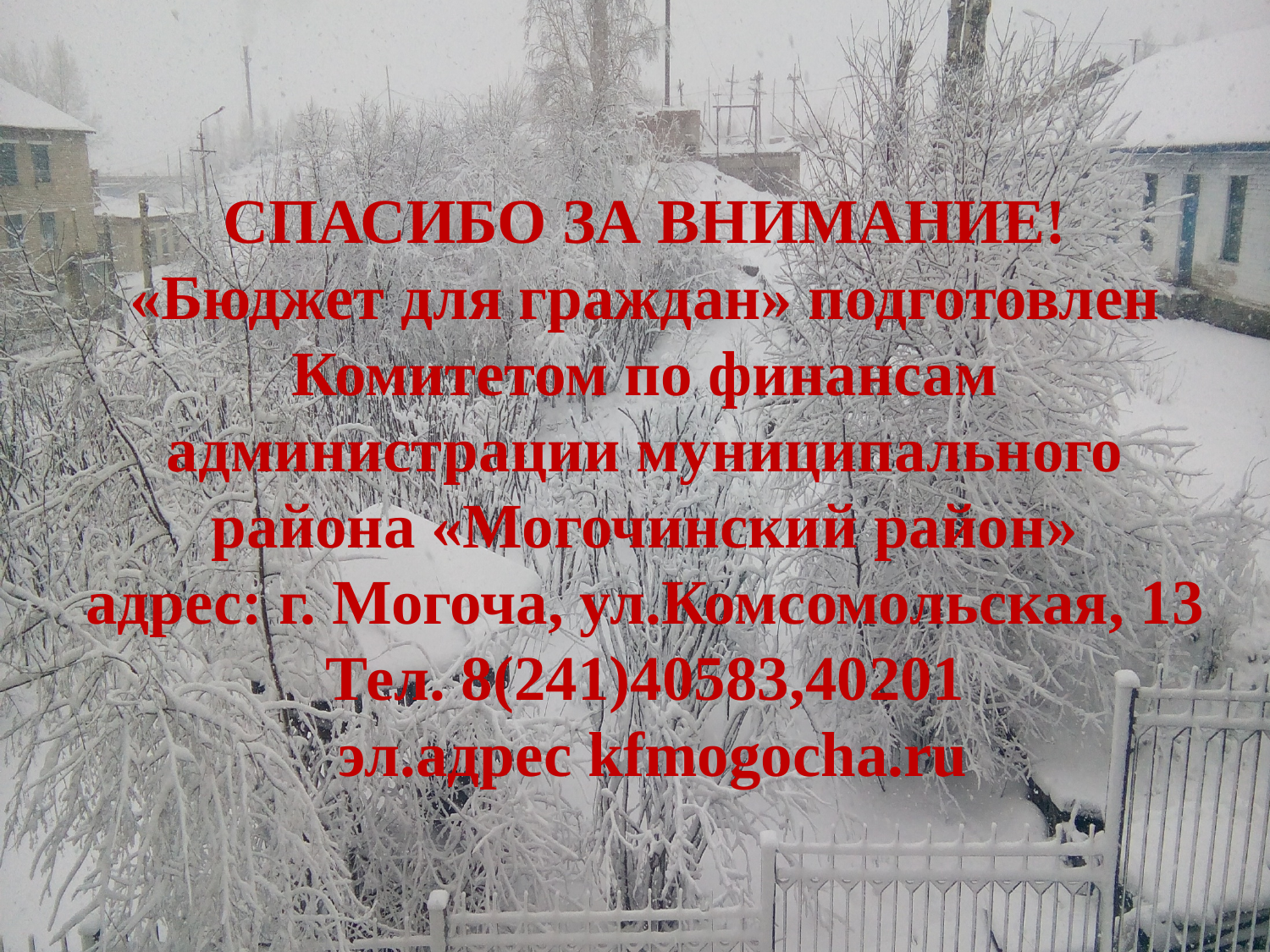

СПАСИБО ЗА ВНИМАНИЕ!
«Бюджет для граждан» подготовлен
Комитетом по финансам администрации муниципального района «Могочинский район»
адрес: г. Могоча, ул.Комсомольская, 13
Тел. 8(241)40583,40201
 эл.адрес kfmogocha.ru